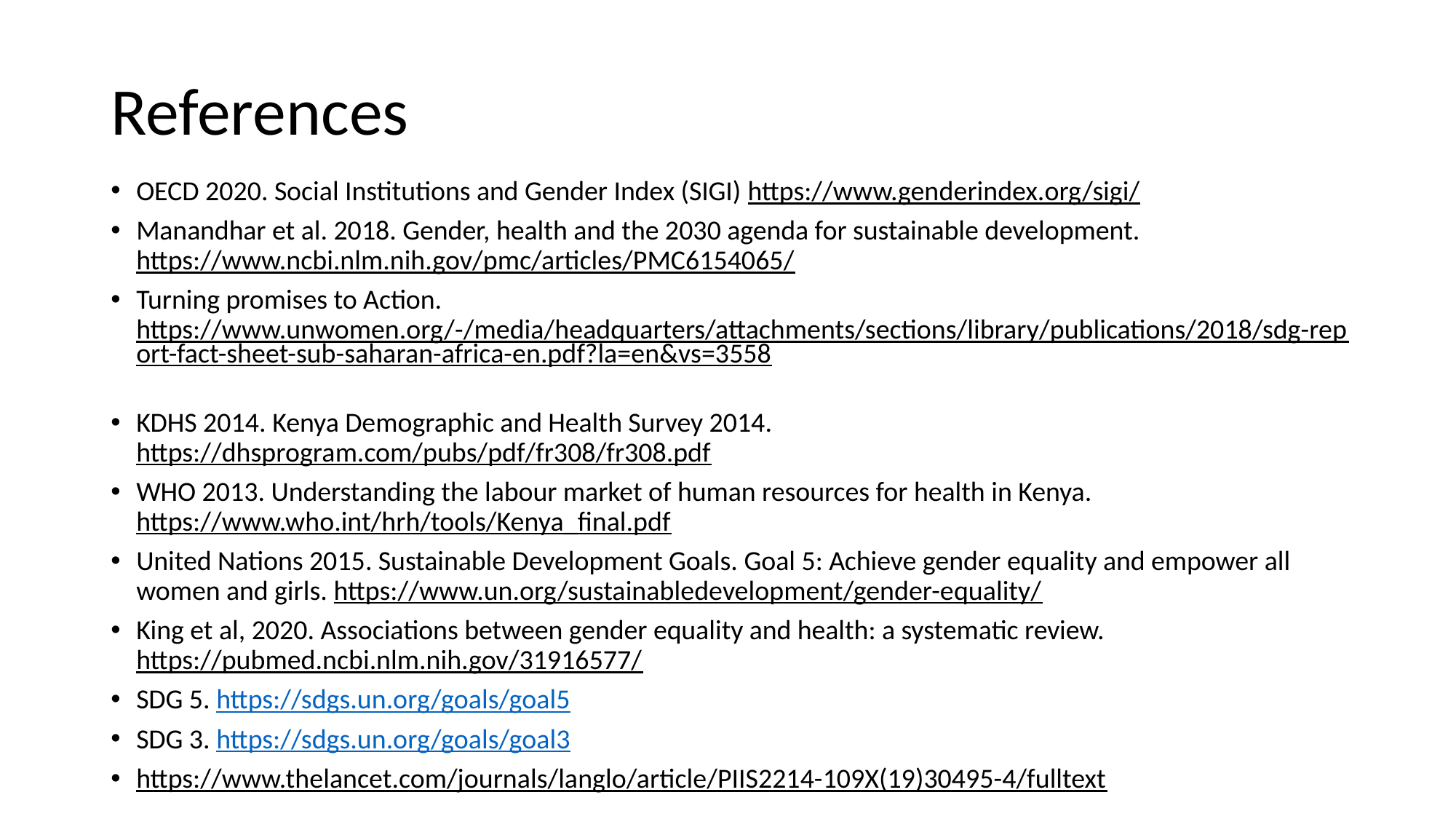

# References
OECD 2020. Social Institutions and Gender Index (SIGI) https://www.genderindex.org/sigi/
Manandhar et al. 2018. Gender, health and the 2030 agenda for sustainable development. https://www.ncbi.nlm.nih.gov/pmc/articles/PMC6154065/
Turning promises to Action. https://www.unwomen.org/-/media/headquarters/attachments/sections/library/publications/2018/sdg-report-fact-sheet-sub-saharan-africa-en.pdf?la=en&vs=3558
KDHS 2014. Kenya Demographic and Health Survey 2014. https://dhsprogram.com/pubs/pdf/fr308/fr308.pdf
WHO 2013. Understanding the labour market of human resources for health in Kenya. https://www.who.int/hrh/tools/Kenya_final.pdf
United Nations 2015. Sustainable Development Goals. Goal 5: Achieve gender equality and empower all women and girls. https://www.un.org/sustainabledevelopment/gender-equality/
King et al, 2020. Associations between gender equality and health: a systematic review. https://pubmed.ncbi.nlm.nih.gov/31916577/
SDG 5. https://sdgs.un.org/goals/goal5
SDG 3. https://sdgs.un.org/goals/goal3
https://www.thelancet.com/journals/langlo/article/PIIS2214-109X(19)30495-4/fulltext